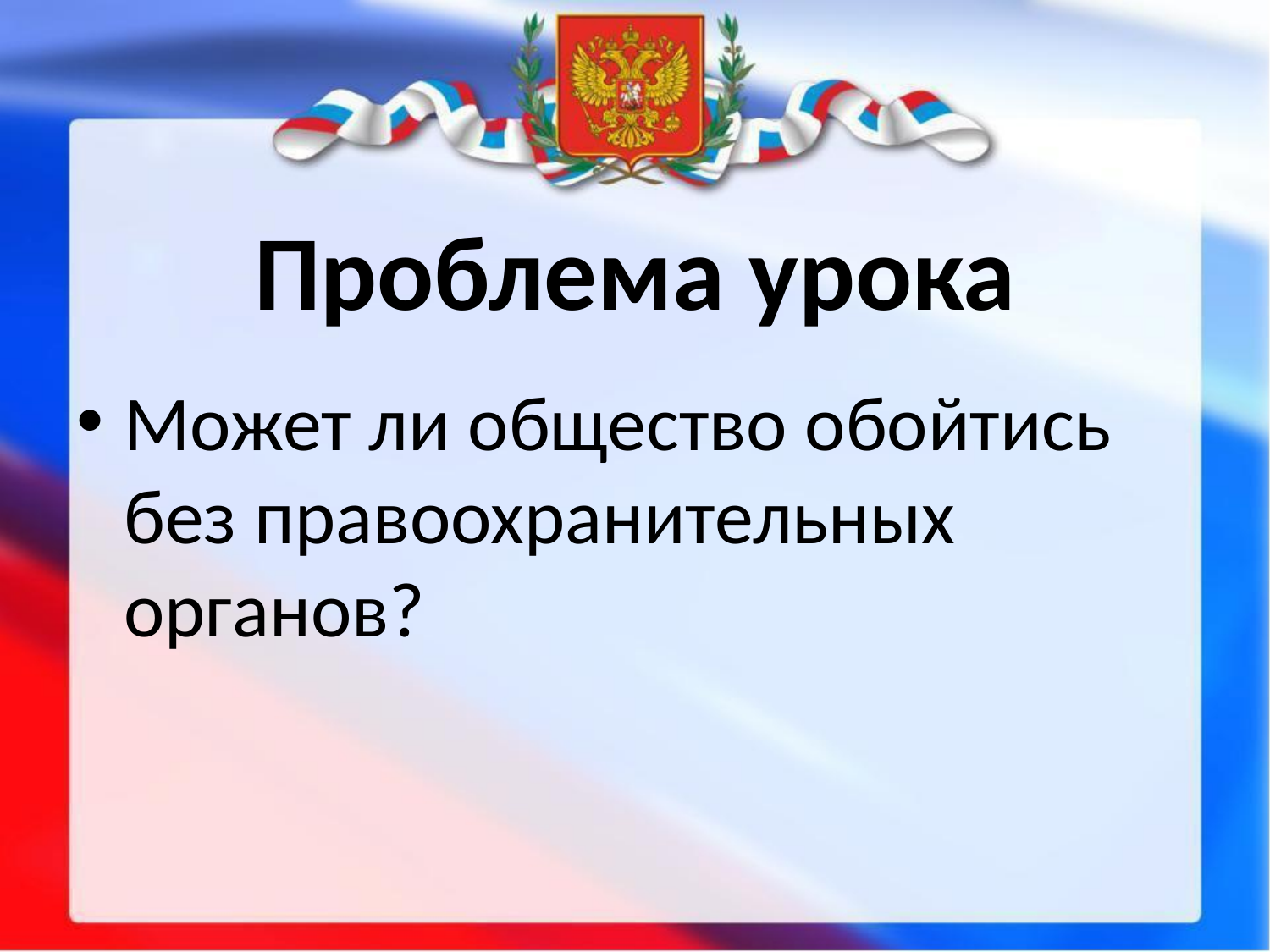

# Проблема урока
Может ли общество обойтись без правоохранительных органов?